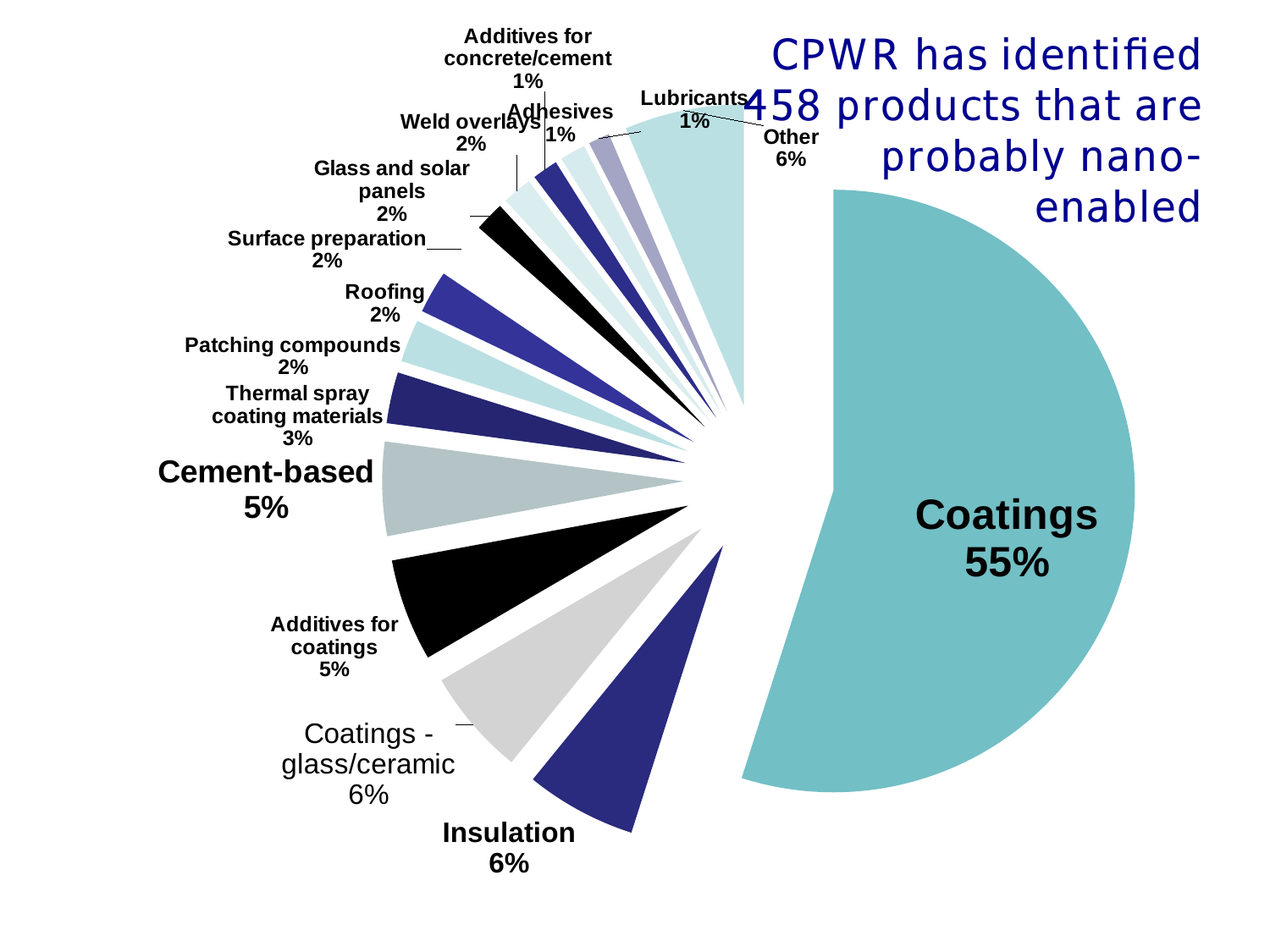

### Chart

| Category | Number of Products |
|---|---|
| Coatings | 240.0 |
| Insulation | 26.0 |
| Coatings - glass/ceramic | 25.0 |
| Additives for coatings | 24.0 |
| Cement-based | 22.0 |
| Thermal spray coating materials | 12.0 |
| Patching compounds | 10.0 |
| Roofing | 10.0 |
| Surface preparation | 9.0 |
| Glass and solar panels | 7.0 |
| Weld overlays | 7.0 |
| Additives for concrete/cement | 6.0 |
| Adhesives | 6.0 |
| Lubricants | 5.0 |
| Other | 28.0 |
CPWR has identified 458 products that are probably nano-enabled